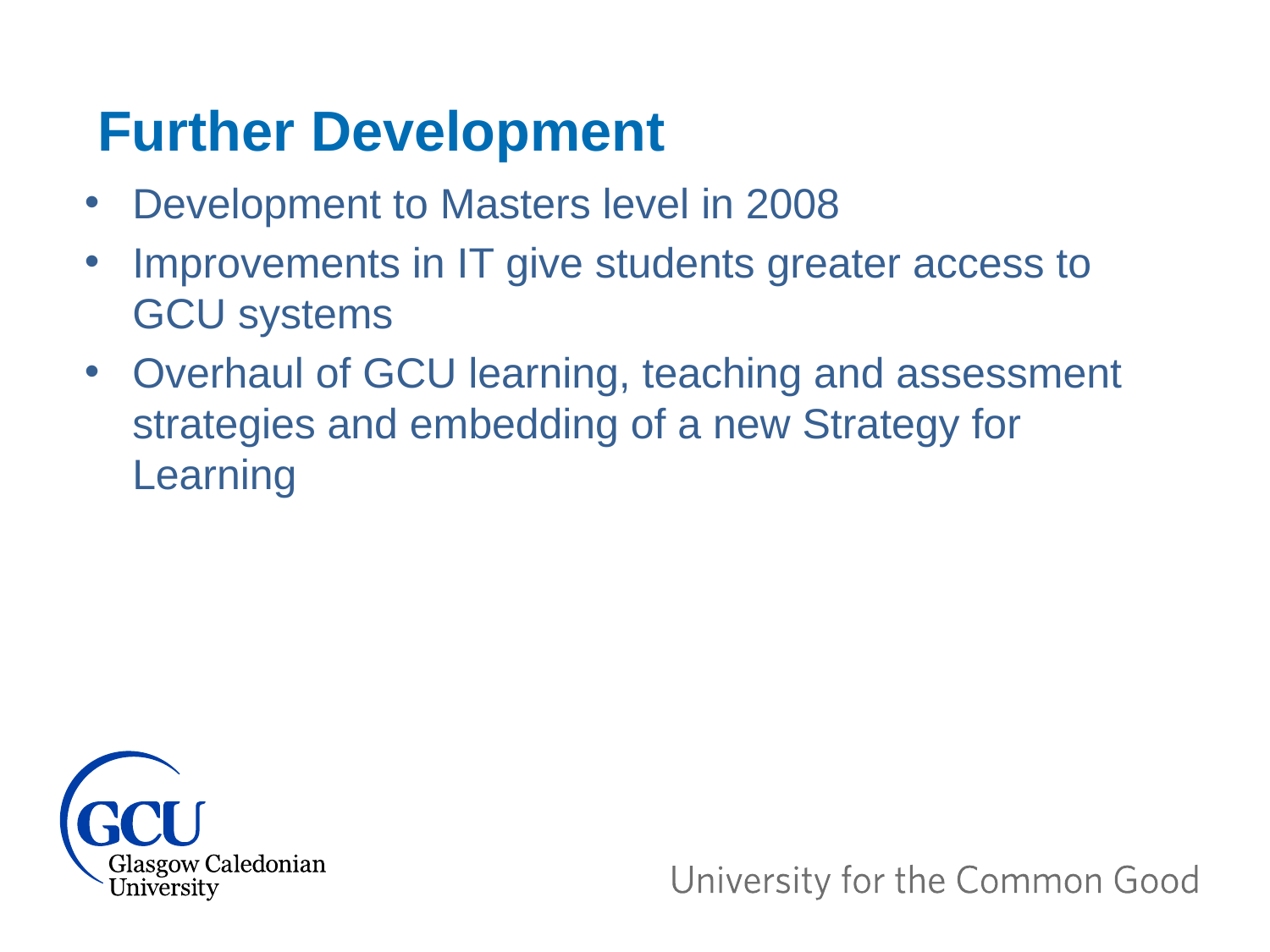

Further Development
Development to Masters level in 2008
Improvements in IT give students greater access to GCU systems
Overhaul of GCU learning, teaching and assessment strategies and embedding of a new Strategy for Learning